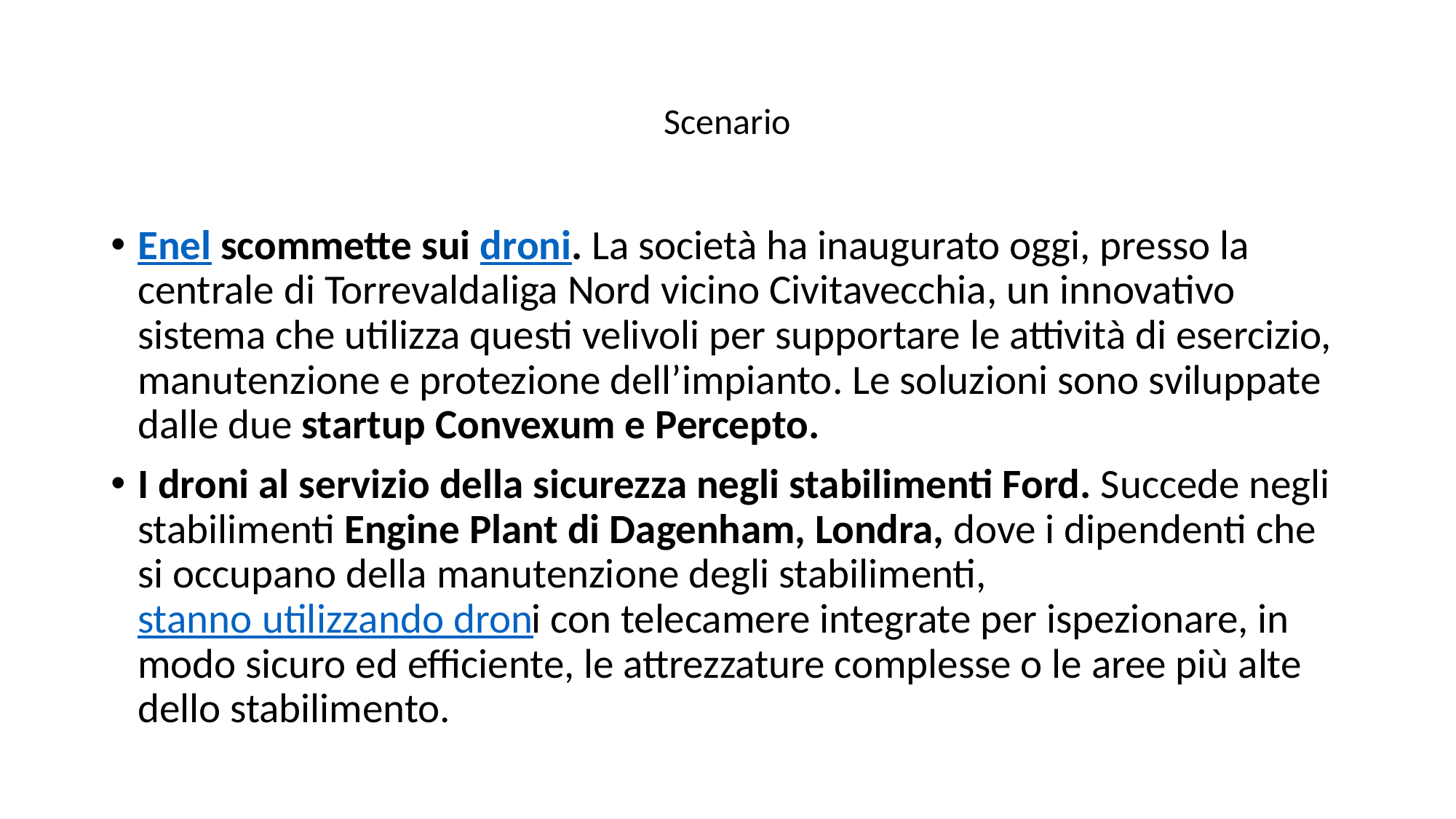

# Scenario
Enel scommette sui droni. La società ha inaugurato oggi, presso la centrale di Torrevaldaliga Nord vicino Civitavecchia, un innovativo sistema che utilizza questi velivoli per supportare le attività di esercizio, manutenzione e protezione dell’impianto. Le soluzioni sono sviluppate dalle due startup Convexum e Percepto.
I droni al servizio della sicurezza negli stabilimenti Ford. Succede negli stabilimenti Engine Plant di Dagenham, Londra, dove i dipendenti che si occupano della manutenzione degli stabilimenti, stanno utilizzando droni con telecamere integrate per ispezionare, in modo sicuro ed efficiente, le attrezzature complesse o le aree più alte dello stabilimento.